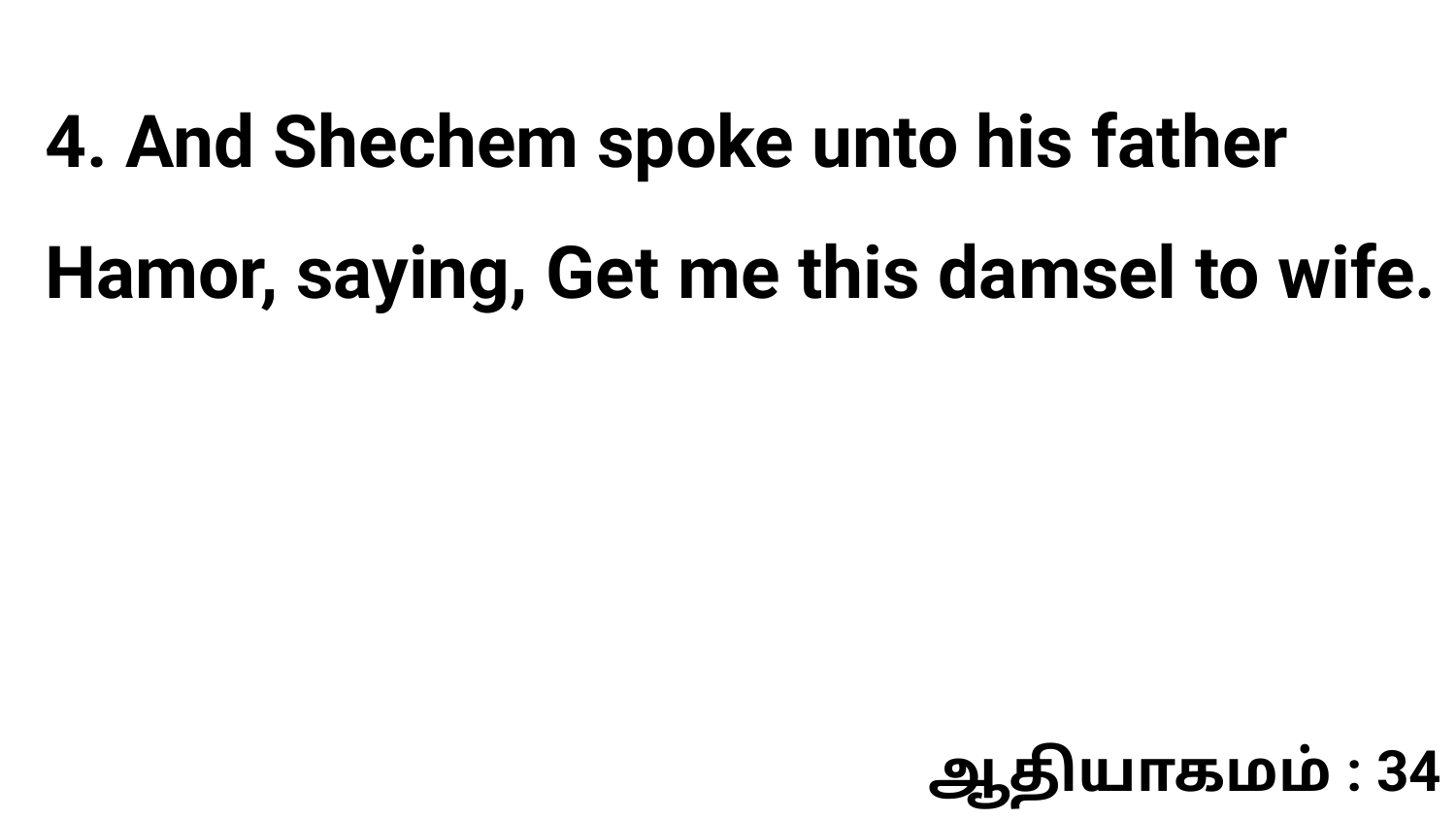

4. And Shechem spoke unto his father Hamor, saying, Get me this damsel to wife.
ஆதியாகமம் : 34